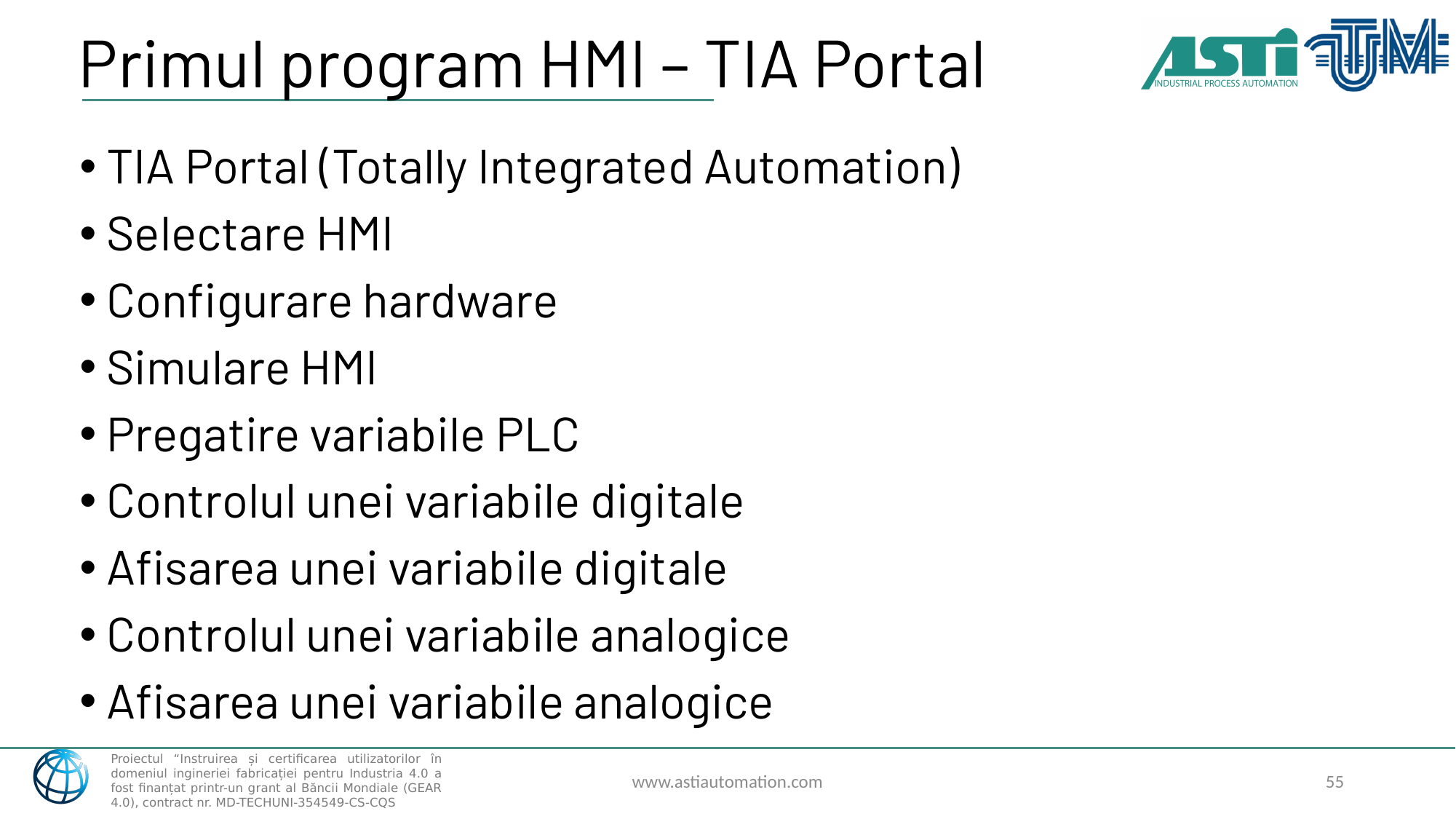

# Primul program HMI – TIA Portal
TIA Portal (Totally Integrated Automation)
Selectare HMI
Configurare hardware
Simulare HMI
Pregatire variabile PLC
Controlul unei variabile digitale
Afisarea unei variabile digitale
Controlul unei variabile analogice
Afisarea unei variabile analogice
www.astiautomation.com
55